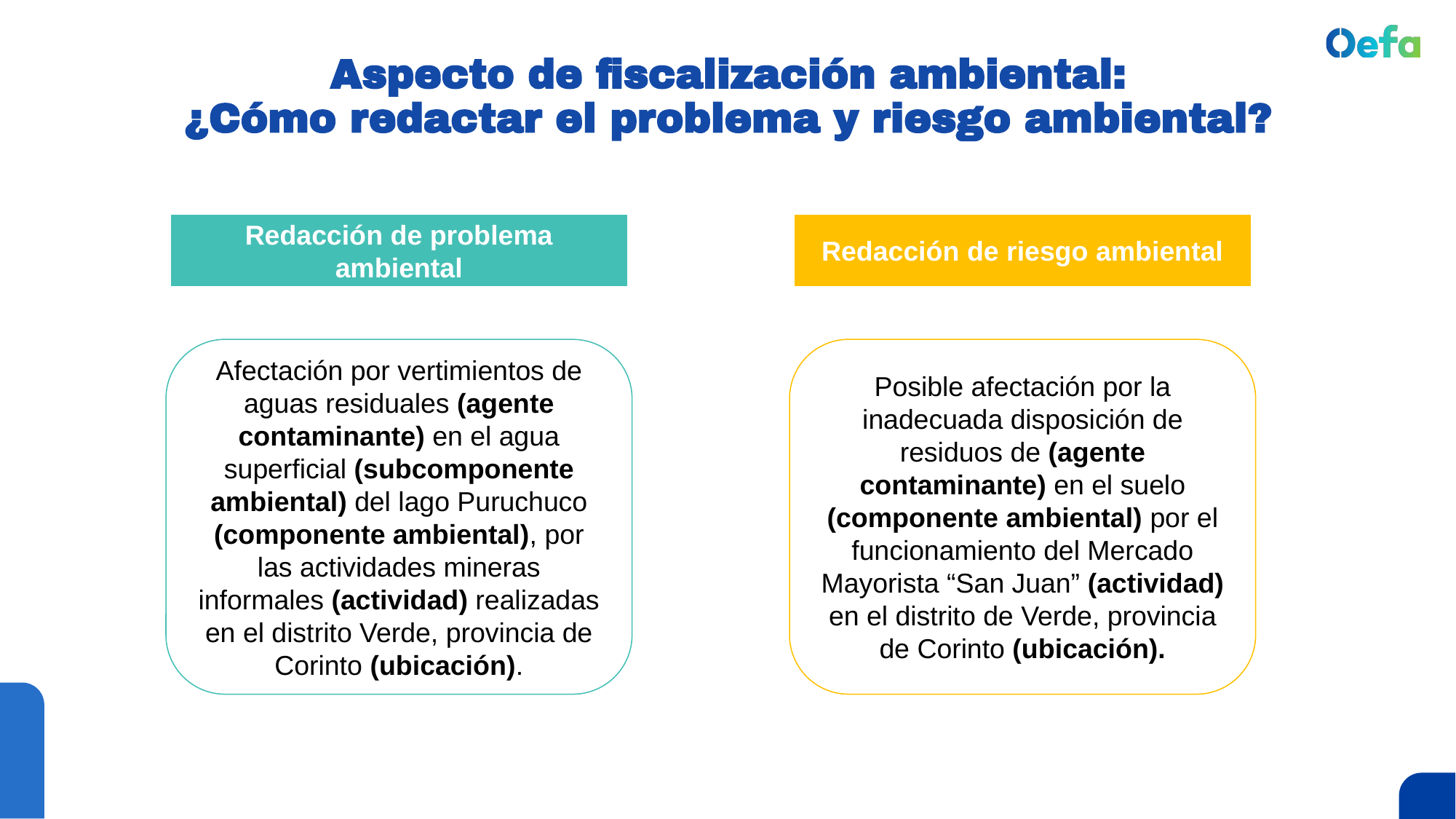

# Aspecto de fiscalización ambiental:
¿Cómo redactar el problema y riesgo ambiental?
Redacción de problema ambiental
Redacción de riesgo ambiental
Afectación por vertimientos de aguas residuales (agente contaminante) en el agua superficial (subcomponente ambiental) del lago Puruchuco (componente ambiental), por las actividades mineras informales (actividad) realizadas en el distrito Verde, provincia de Corinto (ubicación).
Posible afectación por la inadecuada disposición de residuos de (agente contaminante) en el suelo (componente ambiental) por el funcionamiento del Mercado Mayorista “San Juan” (actividad) en el distrito de Verde, provincia de Corinto (ubicación).